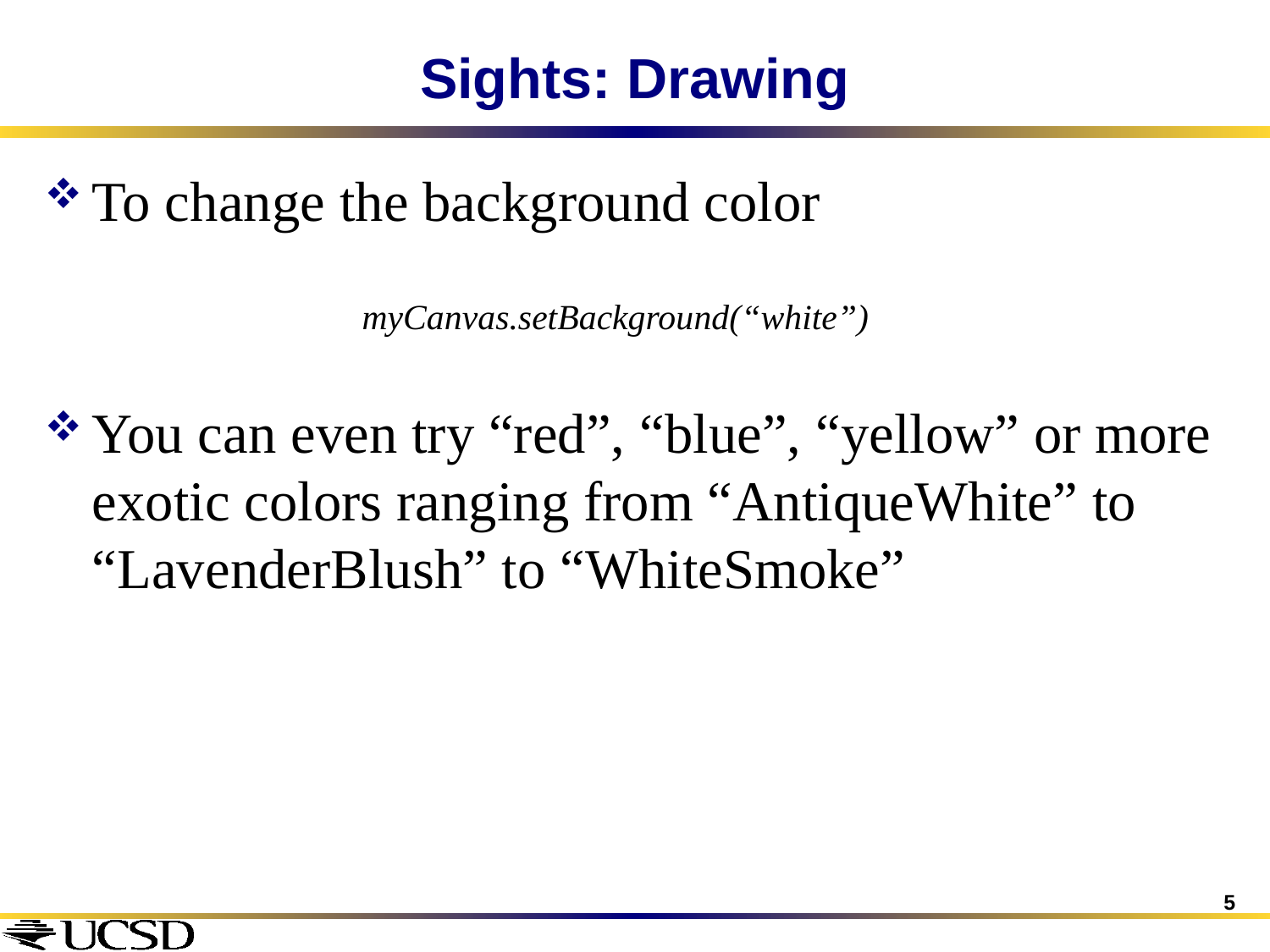

# Sights: Drawing
To change the background color

myCanvas.setBackground(“white”)

You can even try “red”, “blue”, “yellow” or more exotic colors ranging from “AntiqueWhite” to “LavenderBlush” to “WhiteSmoke”

5